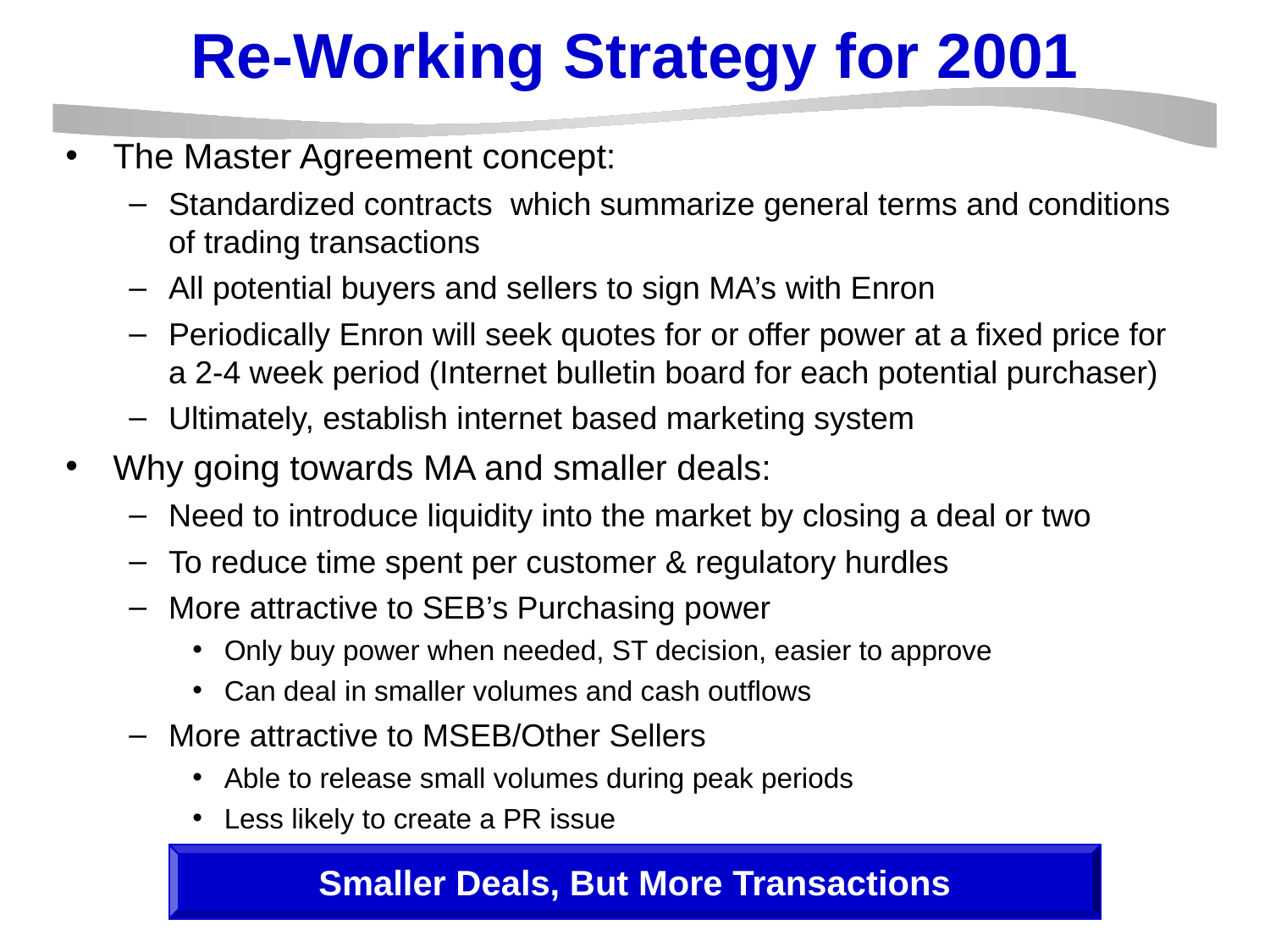

# Re-Working Strategy for 2001

The Master Agreement concept:
Standardized contracts  which summarize general terms and conditions of trading transactions
All potential buyers and sellers to sign MA’s with Enron
Periodically Enron will seek quotes for or offer power at a fixed price for a 2-4 week period (Internet bulletin board for each potential purchaser)
Ultimately, establish internet based marketing system
Why going towards MA and smaller deals:
Need to introduce liquidity into the market by closing a deal or two
To reduce time spent per customer & regulatory hurdles
More attractive to SEB’s Purchasing power
Only buy power when needed, ST decision, easier to approve
Can deal in smaller volumes and cash outflows
More attractive to MSEB/Other Sellers
Able to release small volumes during peak periods
Less likely to create a PR issue
Smaller Deals, But More Transactions